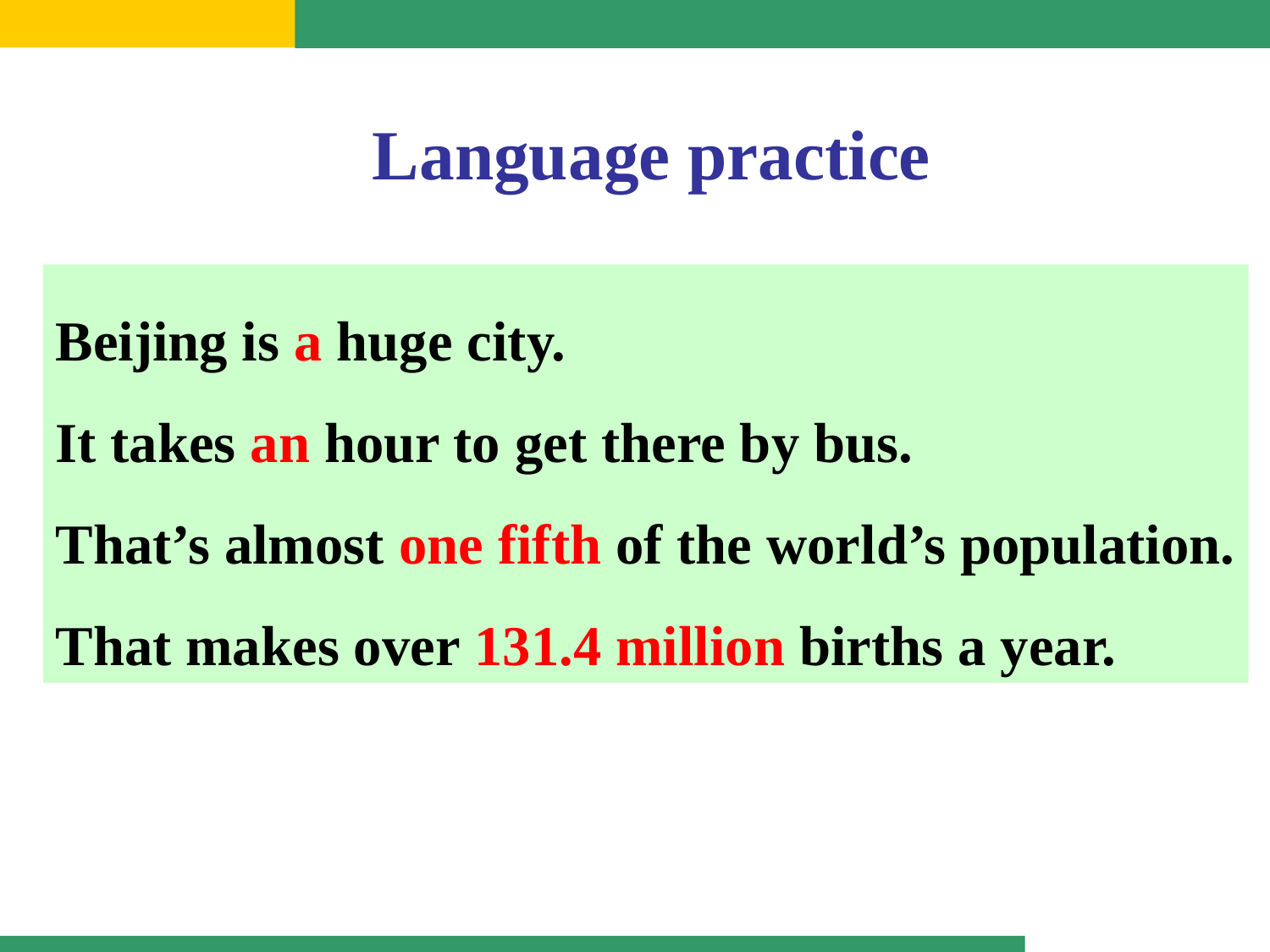

Language practice
Beijing is a huge city.
It takes an hour to get there by bus.
That’s almost one fifth of the world’s population.
That makes over 131.4 million births a year.